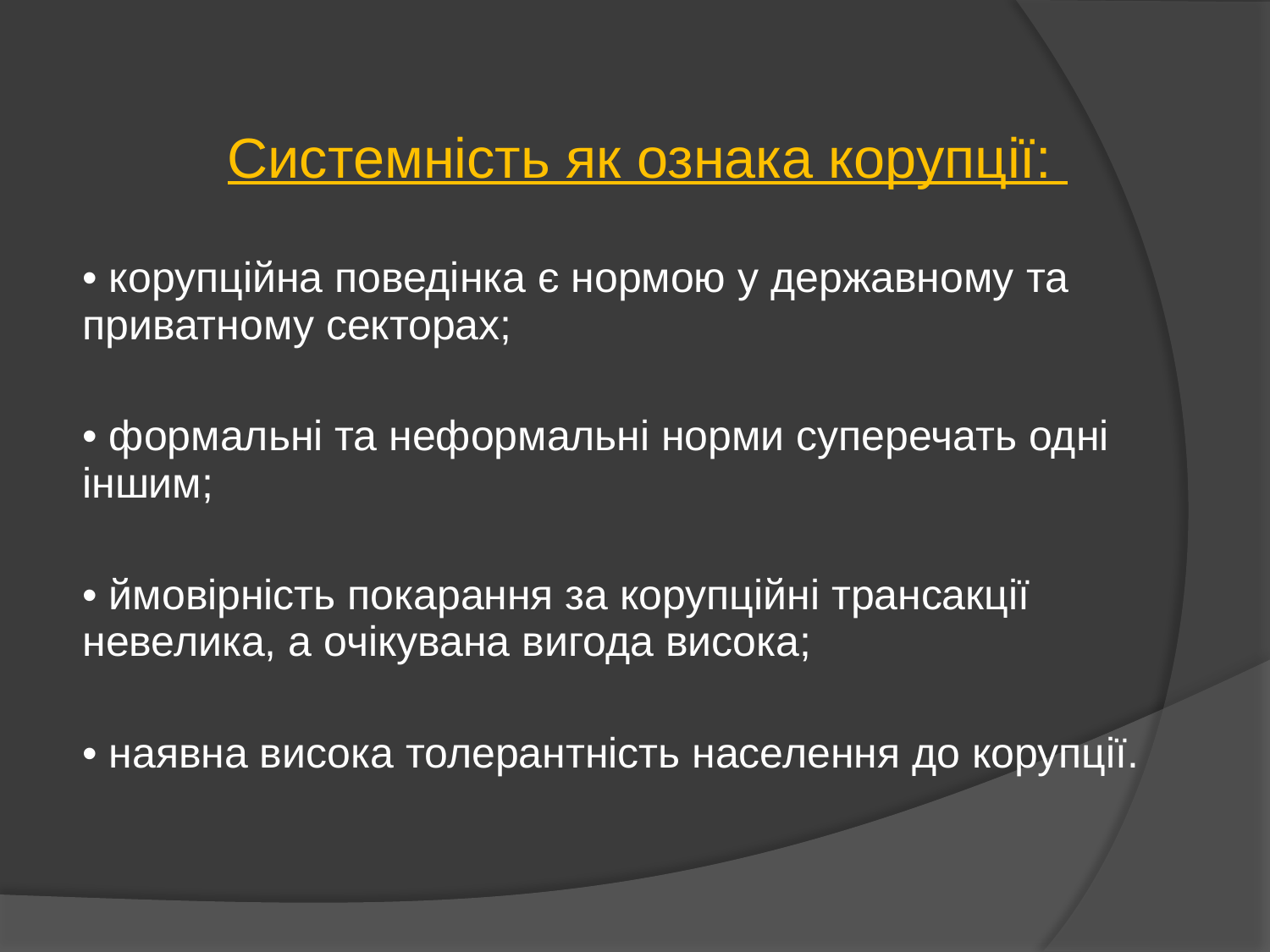

Системність як ознака корупції:

• корупційна поведінка є нормою у державному та приватному секторах;

• формальні та неформальні норми суперечать одні іншим;

• ймовірність покарання за корупційні трансакції невелика, а очікувана вигода висока;

• наявна висока толерантність населення до корупції.